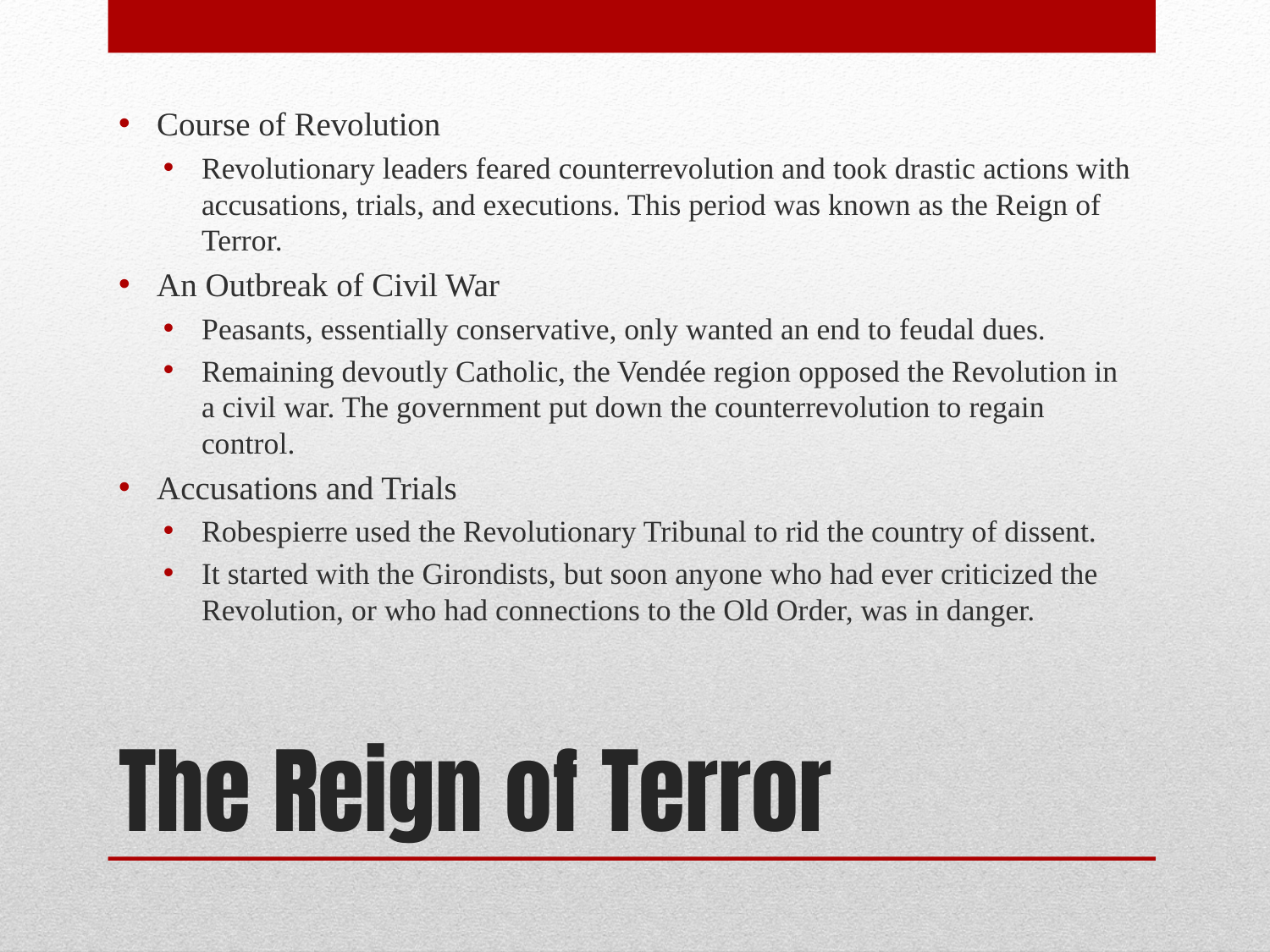

Course of Revolution
Revolutionary leaders feared counterrevolution and took drastic actions with accusations, trials, and executions. This period was known as the Reign of Terror.
An Outbreak of Civil War
Peasants, essentially conservative, only wanted an end to feudal dues.
Remaining devoutly Catholic, the Vendée region opposed the Revolution in a civil war. The government put down the counterrevolution to regain control.
Accusations and Trials
Robespierre used the Revolutionary Tribunal to rid the country of dissent.
It started with the Girondists, but soon anyone who had ever criticized the Revolution, or who had connections to the Old Order, was in danger.
# The Reign of Terror